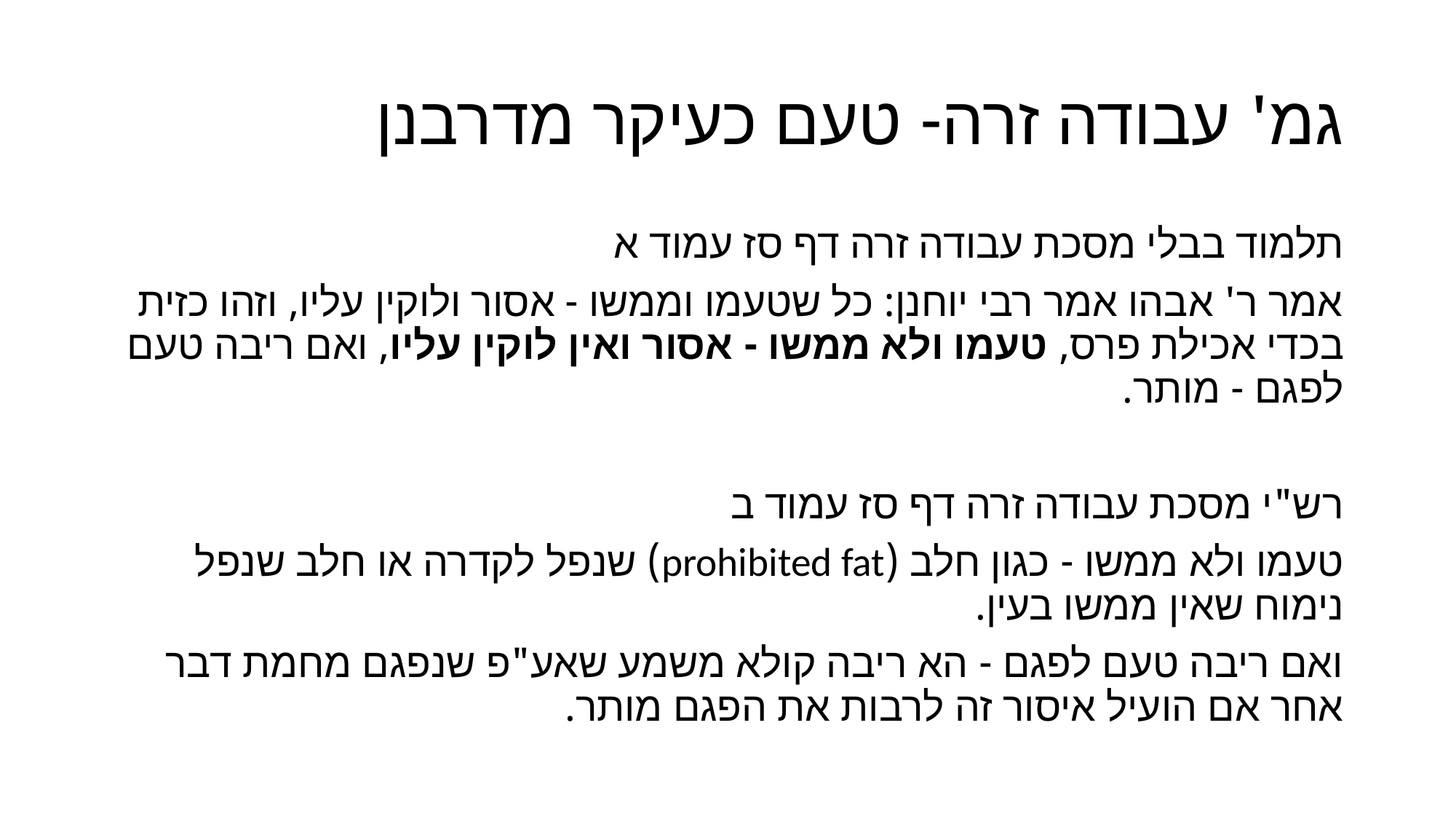

# גמ' עבודה זרה- טעם כעיקר מדרבנן
תלמוד בבלי מסכת עבודה זרה דף סז עמוד א
אמר ר' אבהו אמר רבי יוחנן: כל שטעמו וממשו - אסור ולוקין עליו, וזהו כזית בכדי אכילת פרס, טעמו ולא ממשו - אסור ואין לוקין עליו, ואם ריבה טעם לפגם - מותר.

רש"י מסכת עבודה זרה דף סז עמוד ב
טעמו ולא ממשו - כגון חלב (prohibited fat) שנפל לקדרה או חלב שנפל נימוח שאין ממשו בעין.
ואם ריבה טעם לפגם - הא ריבה קולא משמע שאע"פ שנפגם מחמת דבר אחר אם הועיל איסור זה לרבות את הפגם מותר.